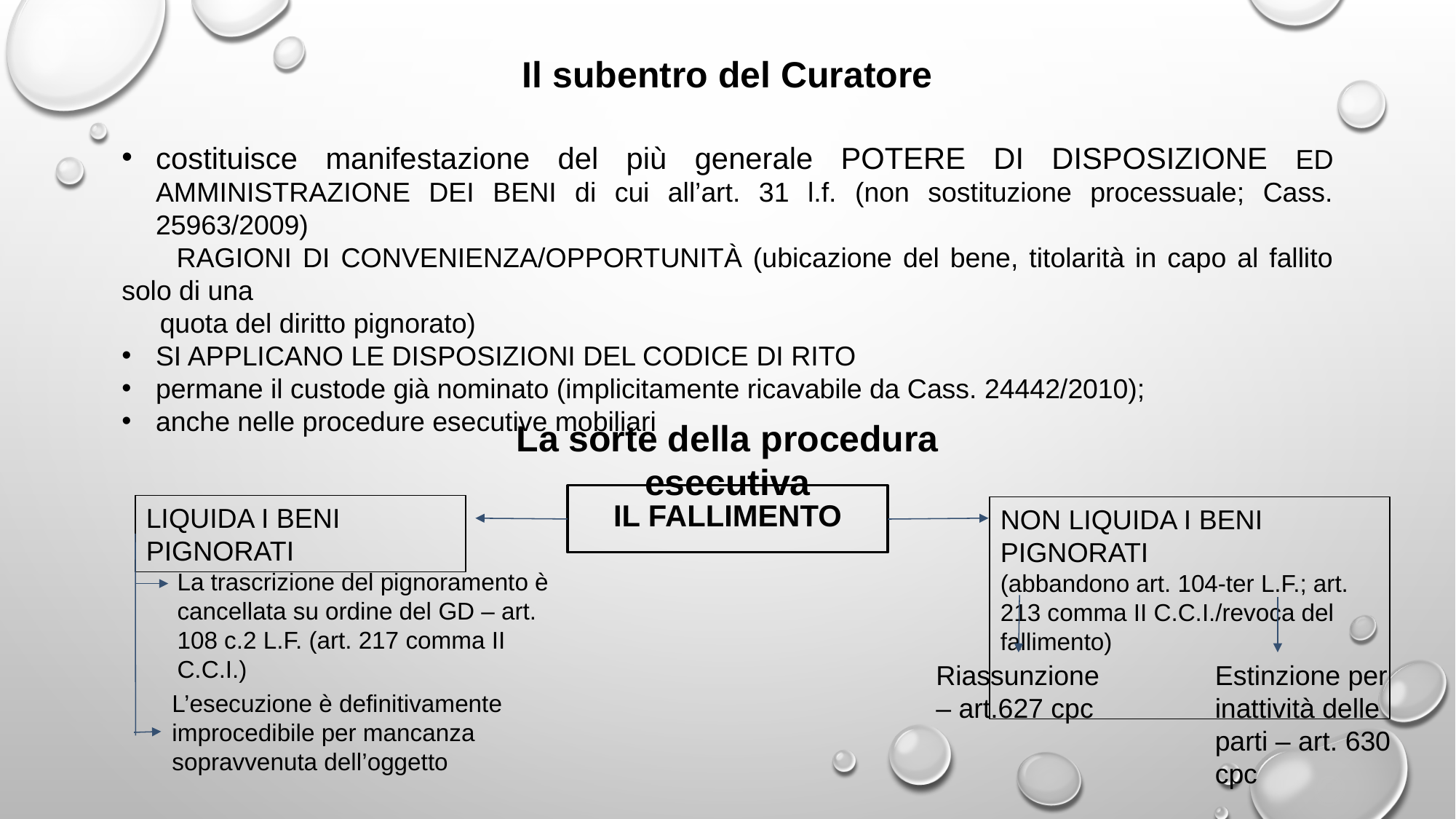

Il subentro del Curatore

costituisce manifestazione del più generale POTERE DI DISPOSIZIONE ED AMMINISTRAZIONE DEI BENI di cui all’art. 31 l.f. (non sostituzione processuale; Cass. 25963/2009)
     RAGIONI DI CONVENIENZA/OPPORTUNITÀ (ubicazione del bene, titolarità in capo al fallito solo di una
     quota del diritto pignorato)
SI APPLICANO LE DISPOSIZIONI DEL CODICE DI RITO
permane il custode già nominato (implicitamente ricavabile da Cass. 24442/2010);
anche nelle procedure esecutive mobiliari

La sorte della procedura esecutiva

IL FALLIMENTO
LIQUIDA I BENI PIGNORATI
NON LIQUIDA I BENI PIGNORATI
(abbandono art. 104-ter L.F.; art. 213 comma II C.C.I./revoca del fallimento)

La trascrizione del pignoramento è cancellata su ordine del GD – art. 108 c.2 L.F. (art. 217 comma II C.C.I.)
Estinzione per inattività delle parti – art. 630 cpc
Riassunzione – art.627 cpc
L’esecuzione è definitivamente improcedibile per mancanza sopravvenuta dell’oggetto